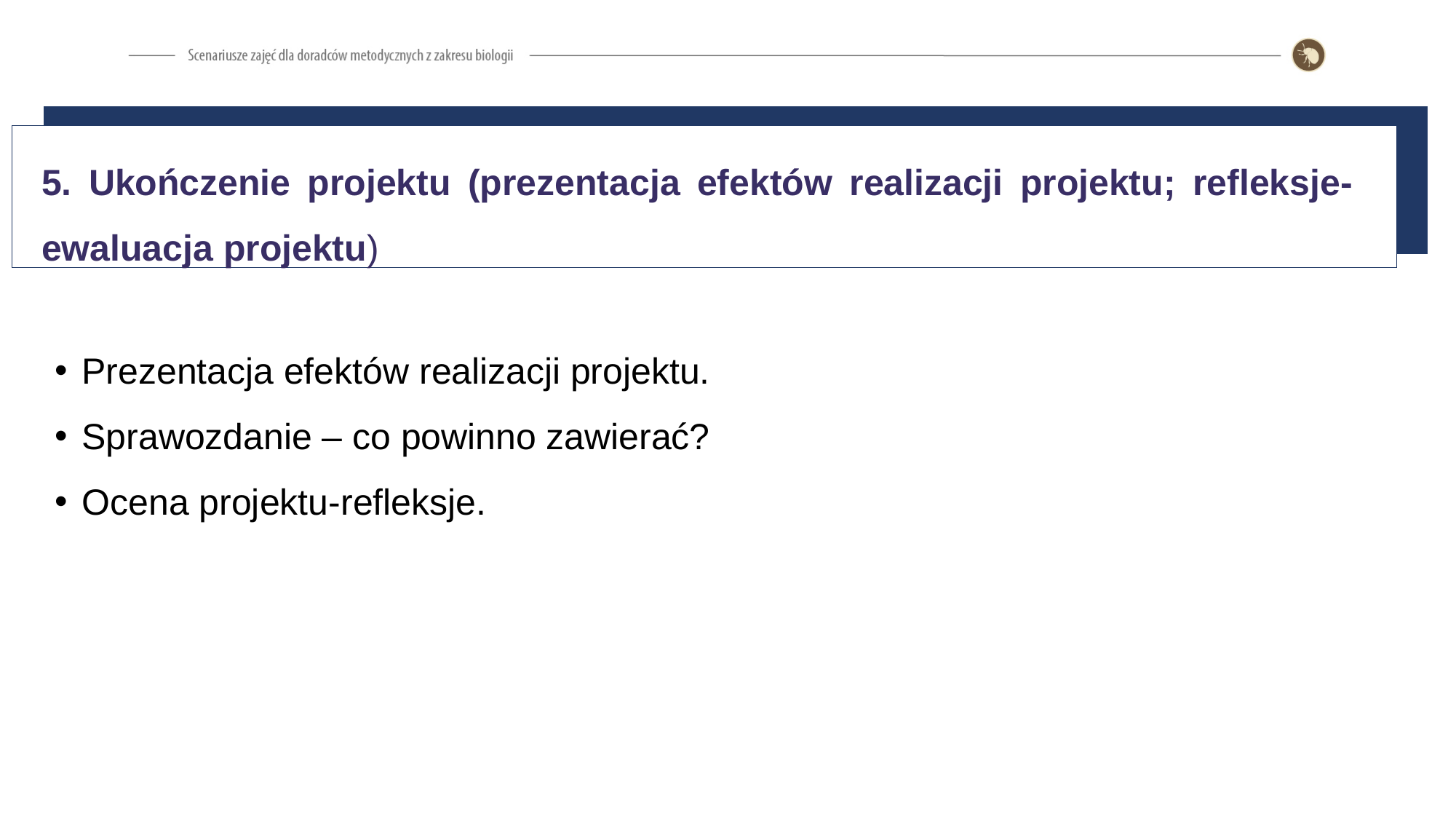

5. Ukończenie projektu (prezentacja efektów realizacji projektu; refleksje-ewaluacja projektu)
Prezentacja efektów realizacji projektu.
Sprawozdanie – co powinno zawierać?
Ocena projektu-refleksje.